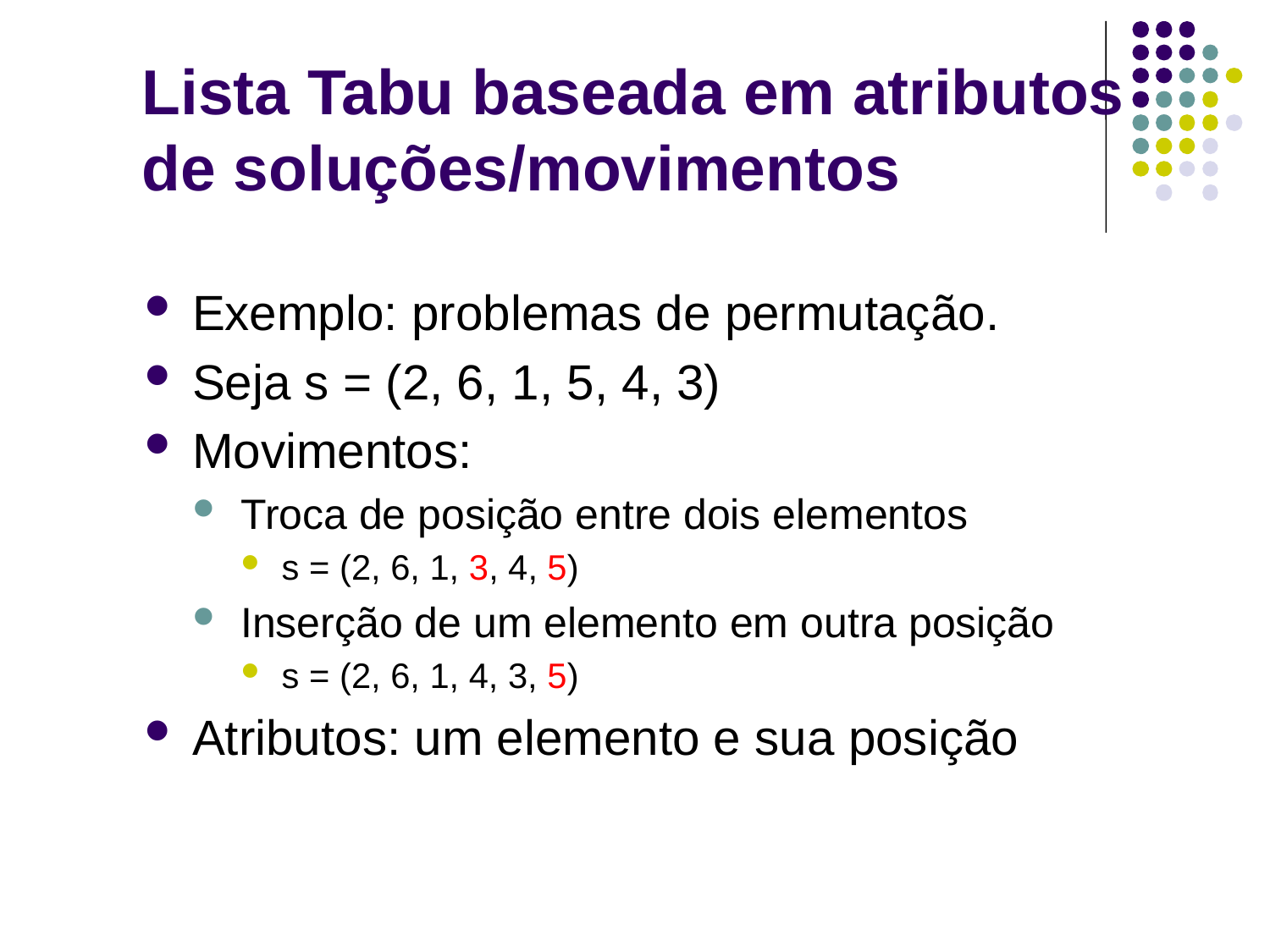

# Lista Tabu baseada em atributos de soluções/movimentos
Exemplo: problemas de permutação.
Seja s = (2, 6, 1, 5, 4, 3)
Movimentos:
Troca de posição entre dois elementos
s = (2, 6, 1, 3, 4, 5)
Inserção de um elemento em outra posição
s = (2, 6, 1, 4, 3, 5)
Atributos: um elemento e sua posição